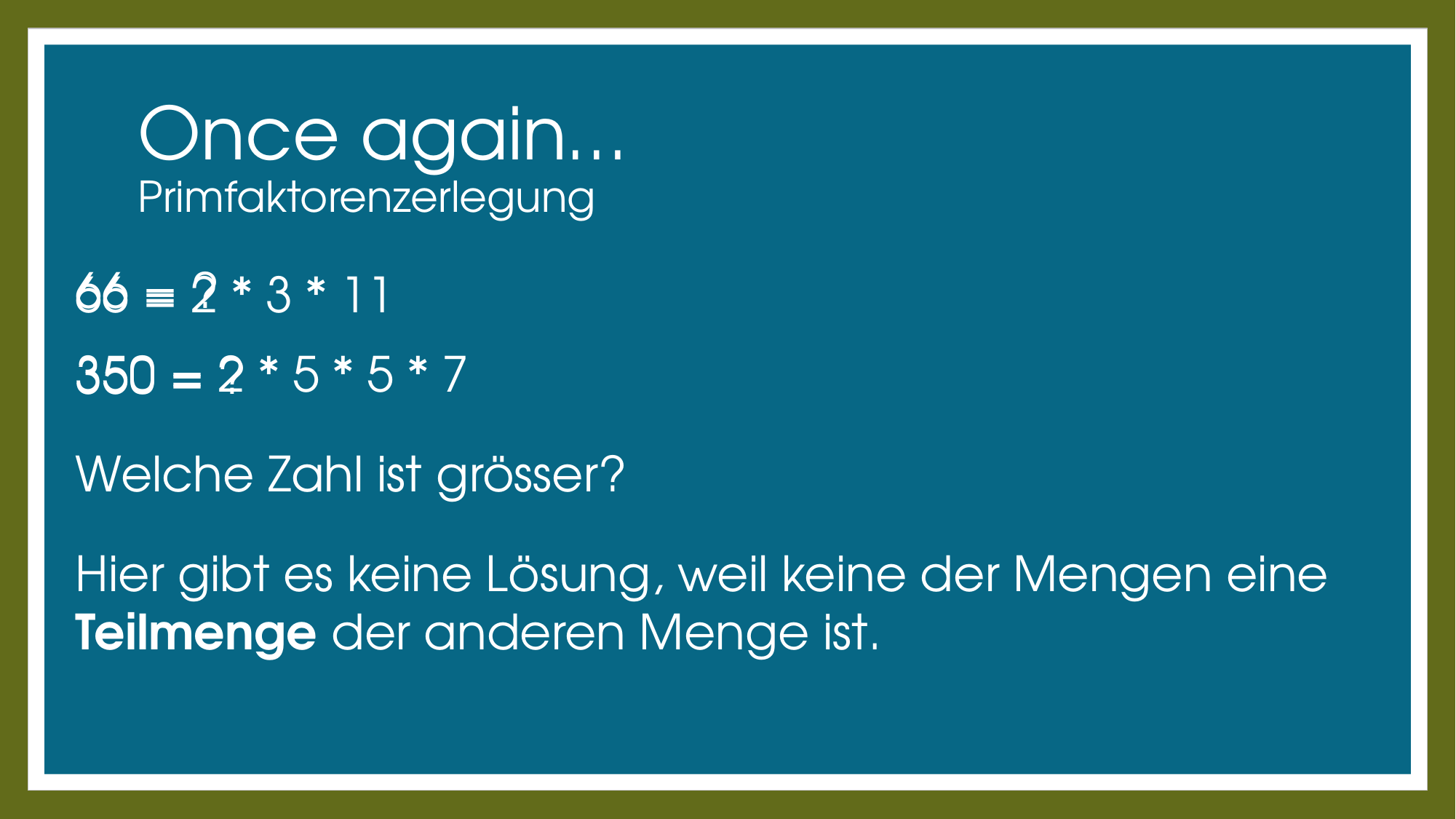

# Once again… Primfaktorenzerlegung
66 = ?
66 = 2 * 3 * 11
350 = 2 * 5 * 5 * 7
350 = ?
Welche Zahl ist grösser?
Hier gibt es keine Lösung, weil keine der Mengen eine Teilmenge der anderen Menge ist.